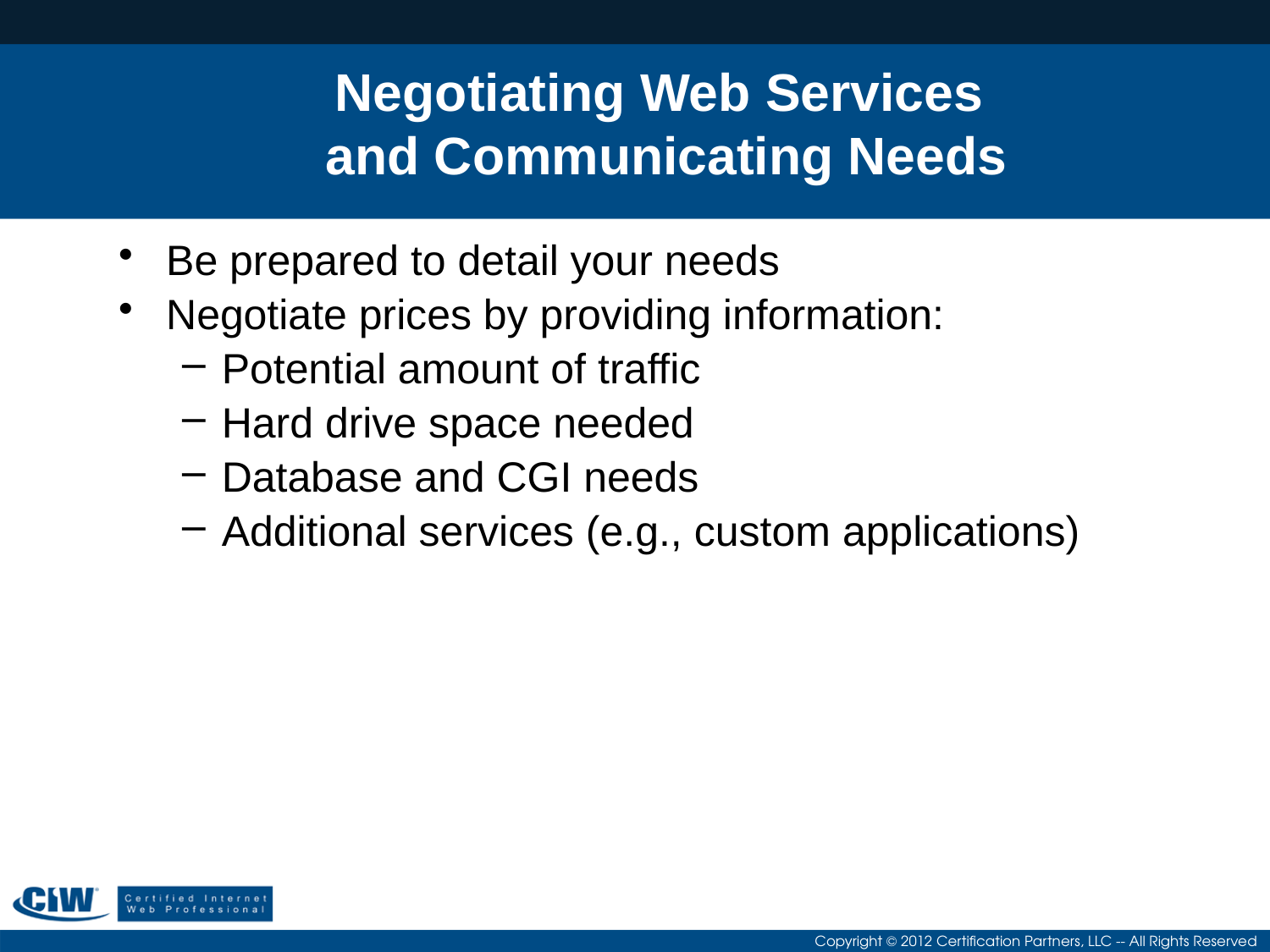

# Negotiating Web Services and Communicating Needs
Be prepared to detail your needs
Negotiate prices by providing information:
Potential amount of traffic
Hard drive space needed
Database and CGI needs
Additional services (e.g., custom applications)